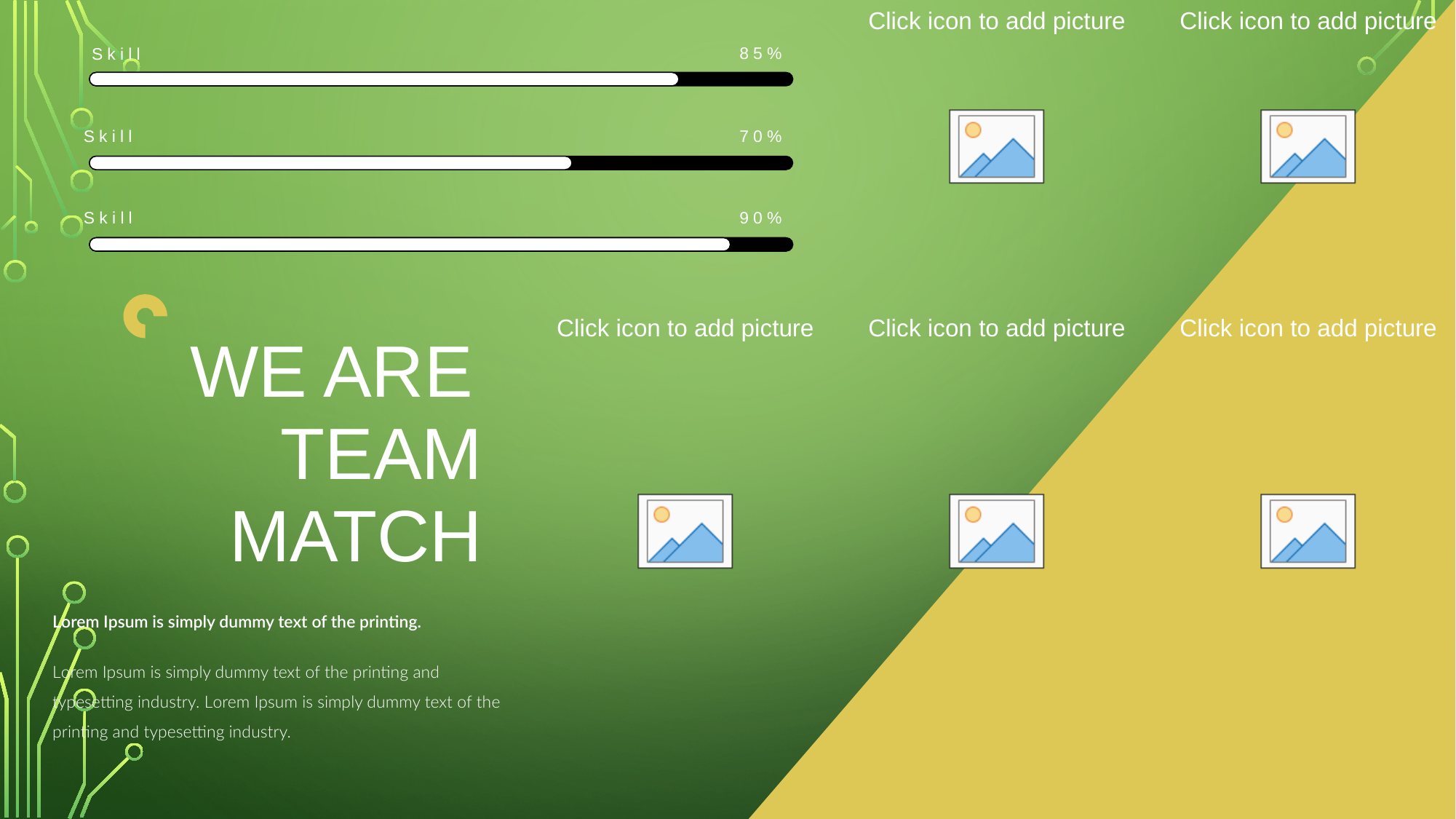

85%
Skill

Skill

70%
Skill

90%

WE ARE
TEAM
MATCH
Lorem Ipsum is simply dummy text of the printing.
Lorem Ipsum is simply dummy text of the printing and typesetting industry. Lorem Ipsum is simply dummy text of the printing and typesetting industry.